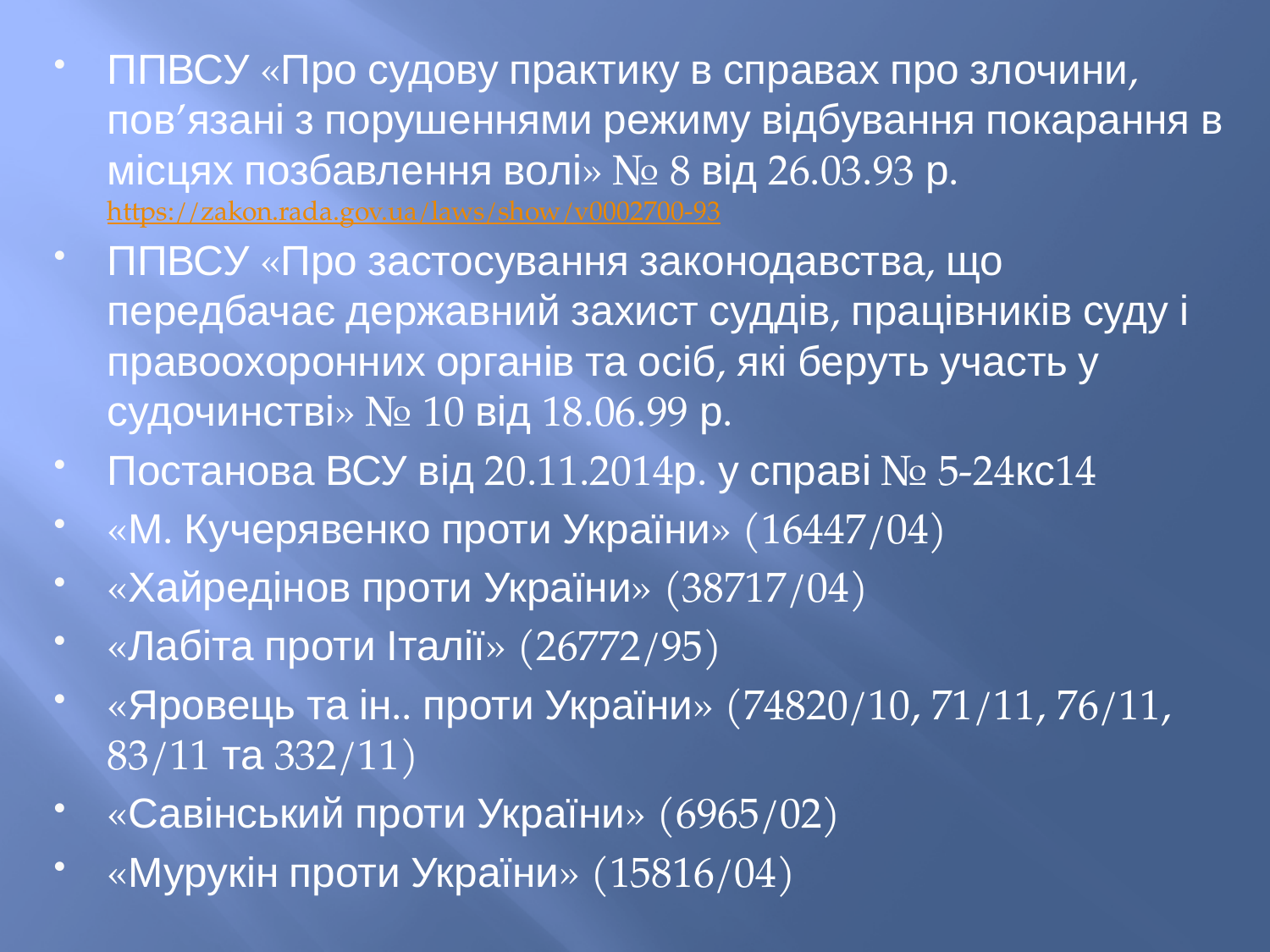

#
ППВСУ «Про судову практику в справах про злочини, пов’язані з порушеннями режиму відбування покарання в місцях позбавлення волі» № 8 від 26.03.93 р. https://zakon.rada.gov.ua/laws/show/v0002700-93
ППВСУ «Про застосування законодавства, що передбачає державний захист суддів, працівників суду і правоохоронних органів та осіб, які беруть участь у судочинстві» № 10 від 18.06.99 р.
Постанова ВСУ від 20.11.2014р. у справі № 5-24кс14
«М. Кучерявенко проти України» (16447/04)
«Хайредінов проти України» (38717/04)
«Лабіта проти Італії» (26772/95)
«Яровець та ін.. проти України» (74820/10, 71/11, 76/11, 83/11 та 332/11)
«Савінський проти України» (6965/02)
«Мурукін проти України» (15816/04)